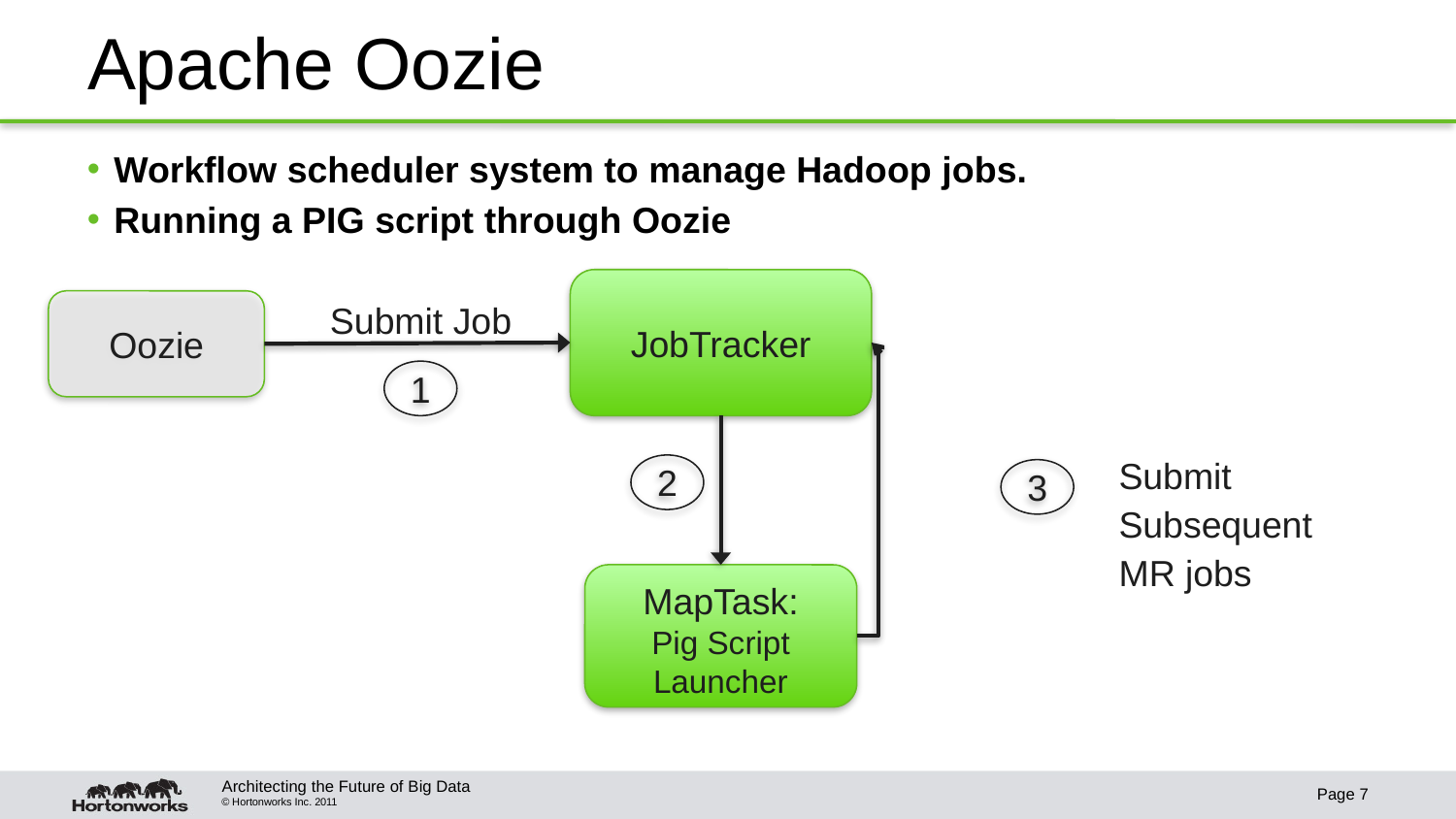

# Apache Oozie
Workflow scheduler system to manage Hadoop jobs.
Running a PIG script through Oozie
JobTracker
Oozie
Submit Job
1
Submit
Subsequent
MR jobs

2
3
MapTask:
Pig Script Launcher
Architecting the Future of Big Data
Page 7